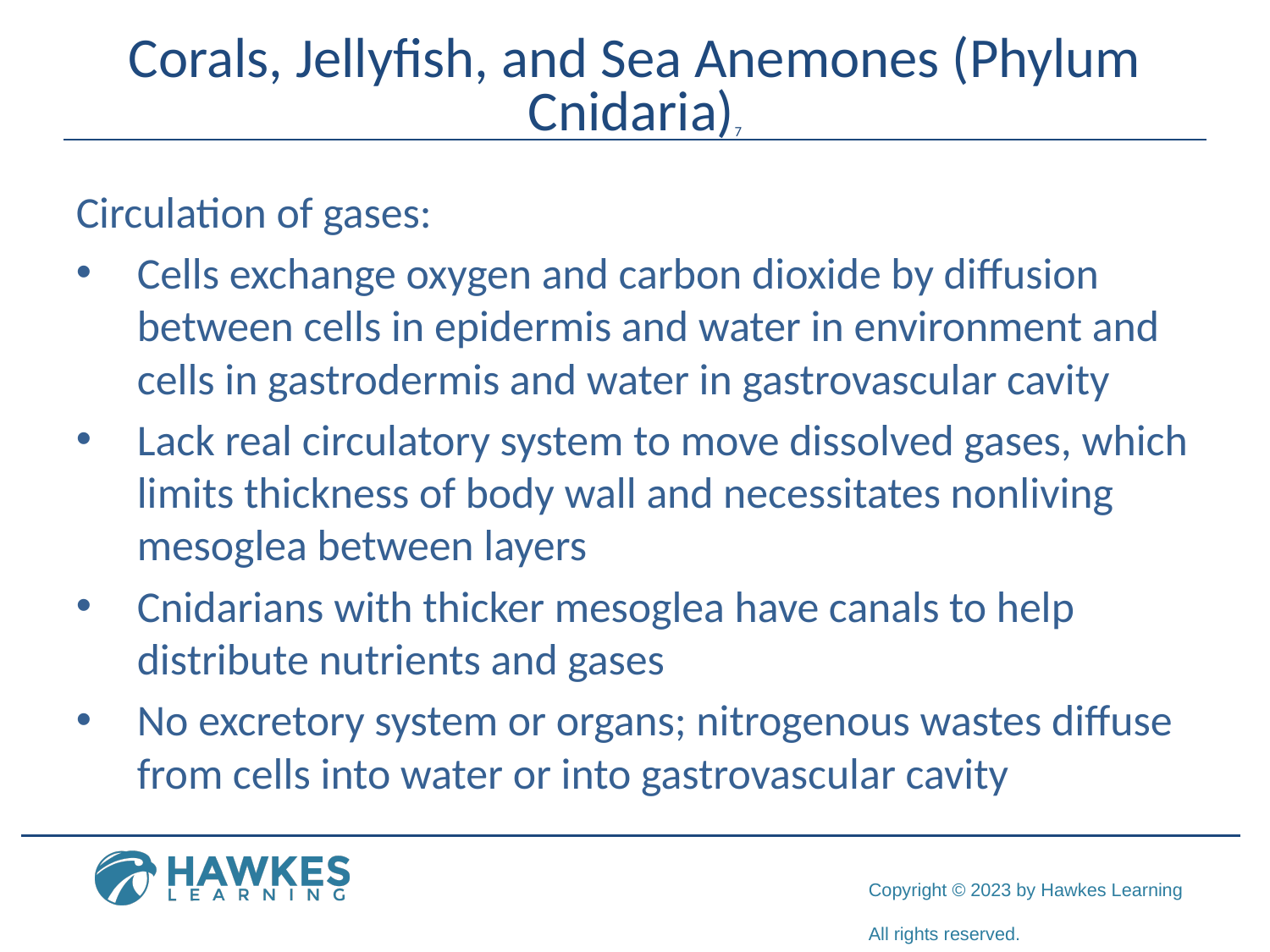

# Corals, Jellyfish, and Sea Anemones (Phylum Cnidaria)7
Circulation of gases:
Cells exchange oxygen and carbon dioxide by diffusion between cells in epidermis and water in environment and cells in gastrodermis and water in gastrovascular cavity
Lack real circulatory system to move dissolved gases, which limits thickness of body wall and necessitates nonliving mesoglea between layers
Cnidarians with thicker mesoglea have canals to help distribute nutrients and gases
No excretory system or organs; nitrogenous wastes diffuse from cells into water or into gastrovascular cavity